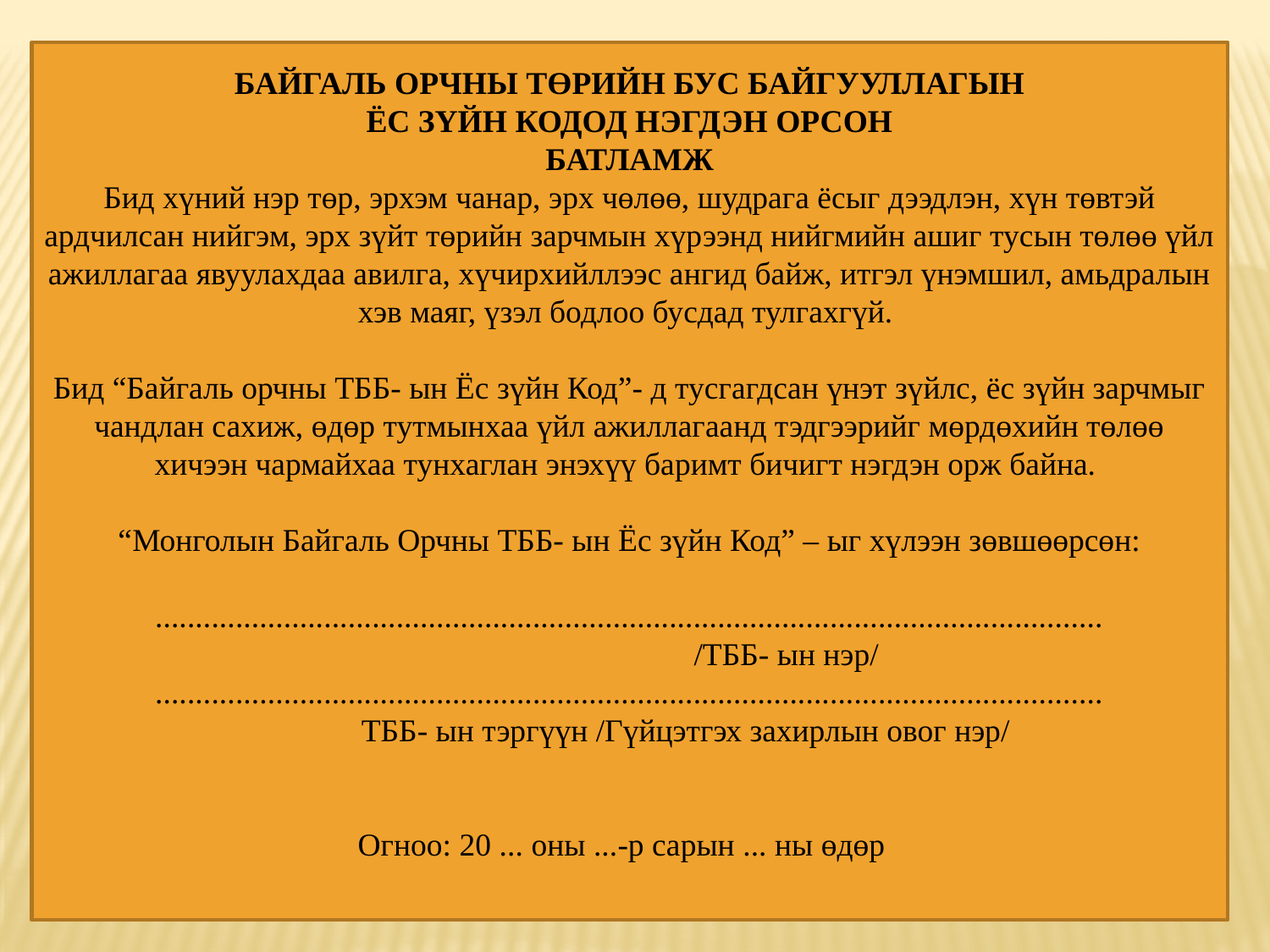

БАЙГАЛЬ ОРЧНЫ ТӨРИЙН БУС БАЙГУУЛЛАГЫН
ЁС ЗҮЙН КОДОД НЭГДЭН ОРСОН
БАТЛАМЖ
Бид хүний нэр төр, эрхэм чанар, эрх чөлөө, шудрага ёсыг дээдлэн, хүн төвтэй ардчилсан нийгэм, эрх зүйт төрийн зарчмын хүрээнд нийгмийн ашиг тусын төлөө үйл ажиллагаа явуулахдаа авилга, хүчирхийллээс ангид байж, итгэл үнэмшил, амьдралын хэв маяг, үзэл бодлоо бусдад тулгахгүй.

Бид “Байгаль орчны ТББ- ын Ёс зүйн Код”- д тусгагдсан үнэт зүйлс, ёс зүйн зарчмыг чандлан сахиж, өдөр тутмынхаа үйл ажиллагаанд тэдгээрийг мөрдөхийн төлөө хичээн чармайхаа тунхаглан энэхүү баримт бичигт нэгдэн орж байна.

“Монголын Байгаль Орчны ТББ- ын Ёс зүйн Код” – ыг хүлээн зөвшөөрсөн:

......................................................................................................................
                                       /ТББ- ын нэр/
......................................................................................................................
               ТББ- ын тэргүүн /Гүйцэтгэх захирлын овог нэр/

Огноо: 20 ... оны ...-р сарын ... ны өдөр